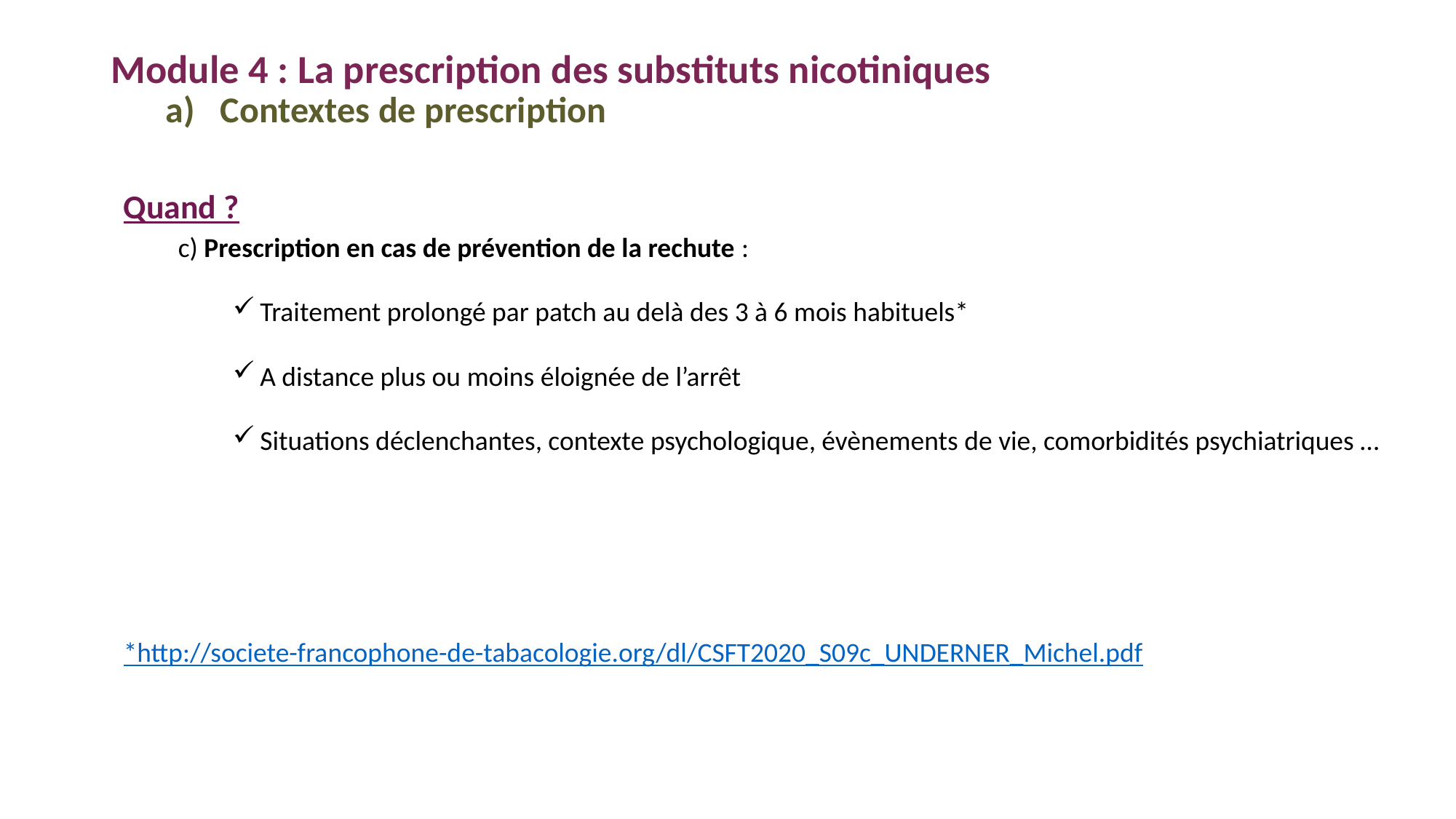

Module 4 : La prescription des substituts nicotiniques
Contextes de prescription
Quand ?
c) Prescription en cas de prévention de la rechute :
Traitement prolongé par patch au delà des 3 à 6 mois habituels*
A distance plus ou moins éloignée de l’arrêt
Situations déclenchantes, contexte psychologique, évènements de vie, comorbidités psychiatriques …

*http://societe-francophone-de-tabacologie.org/dl/CSFT2020_S09c_UNDERNER_Michel.pdf